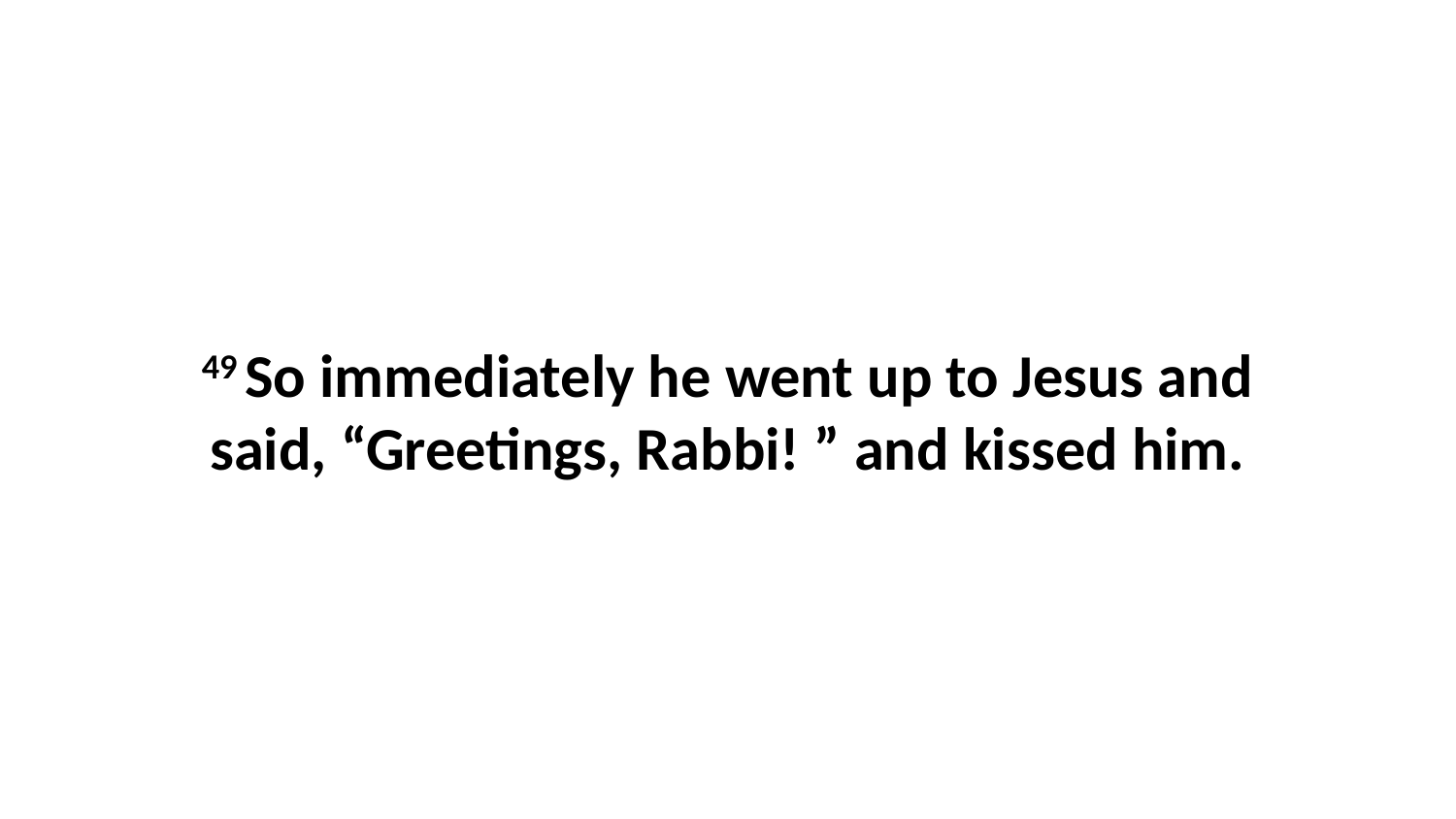

49 So immediately he went up to Jesus and said, “Greetings, Rabbi! ” and kissed him.